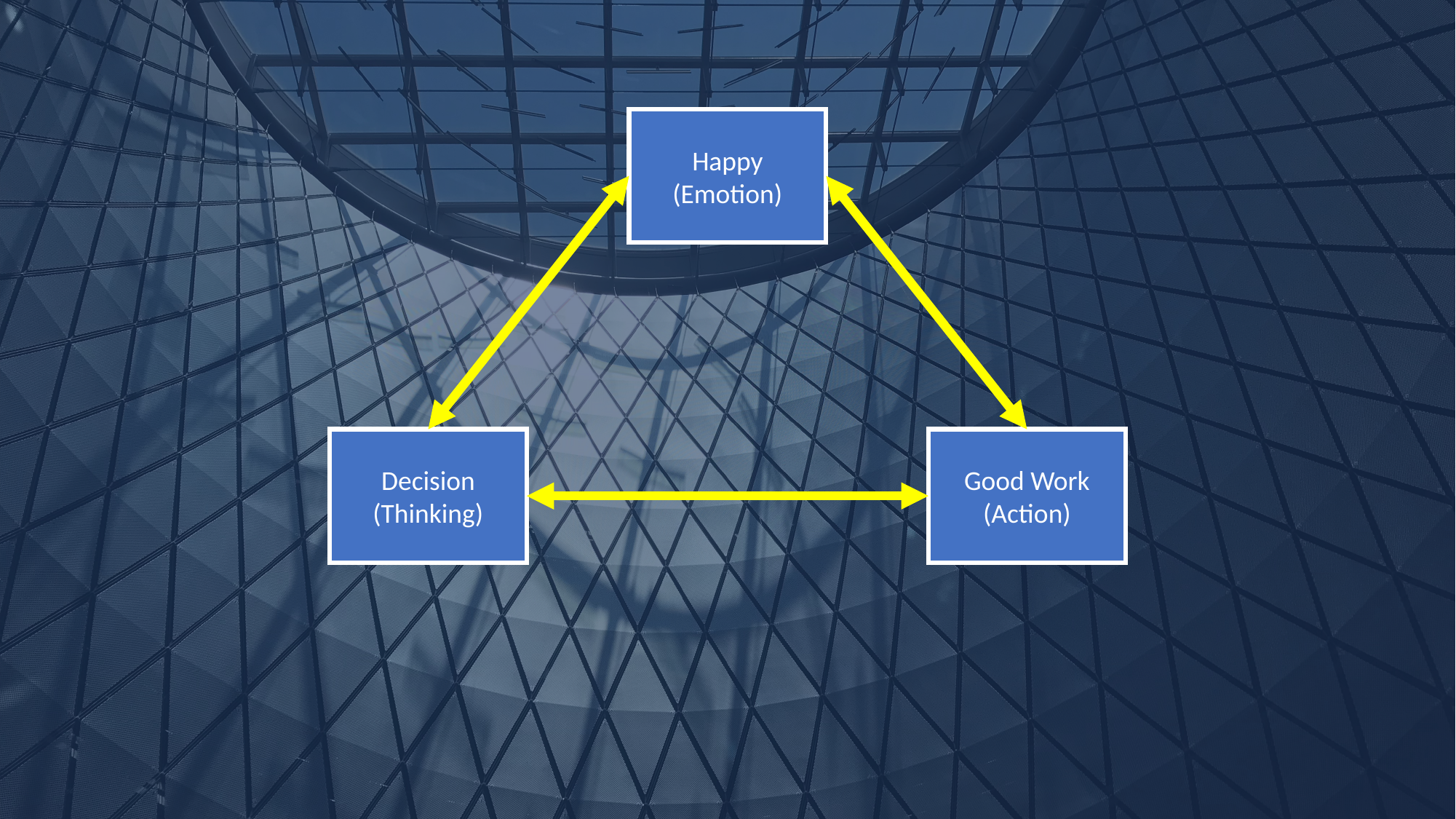

Happy
(Emotion)
Decision
(Thinking)
Good Work
(Action)